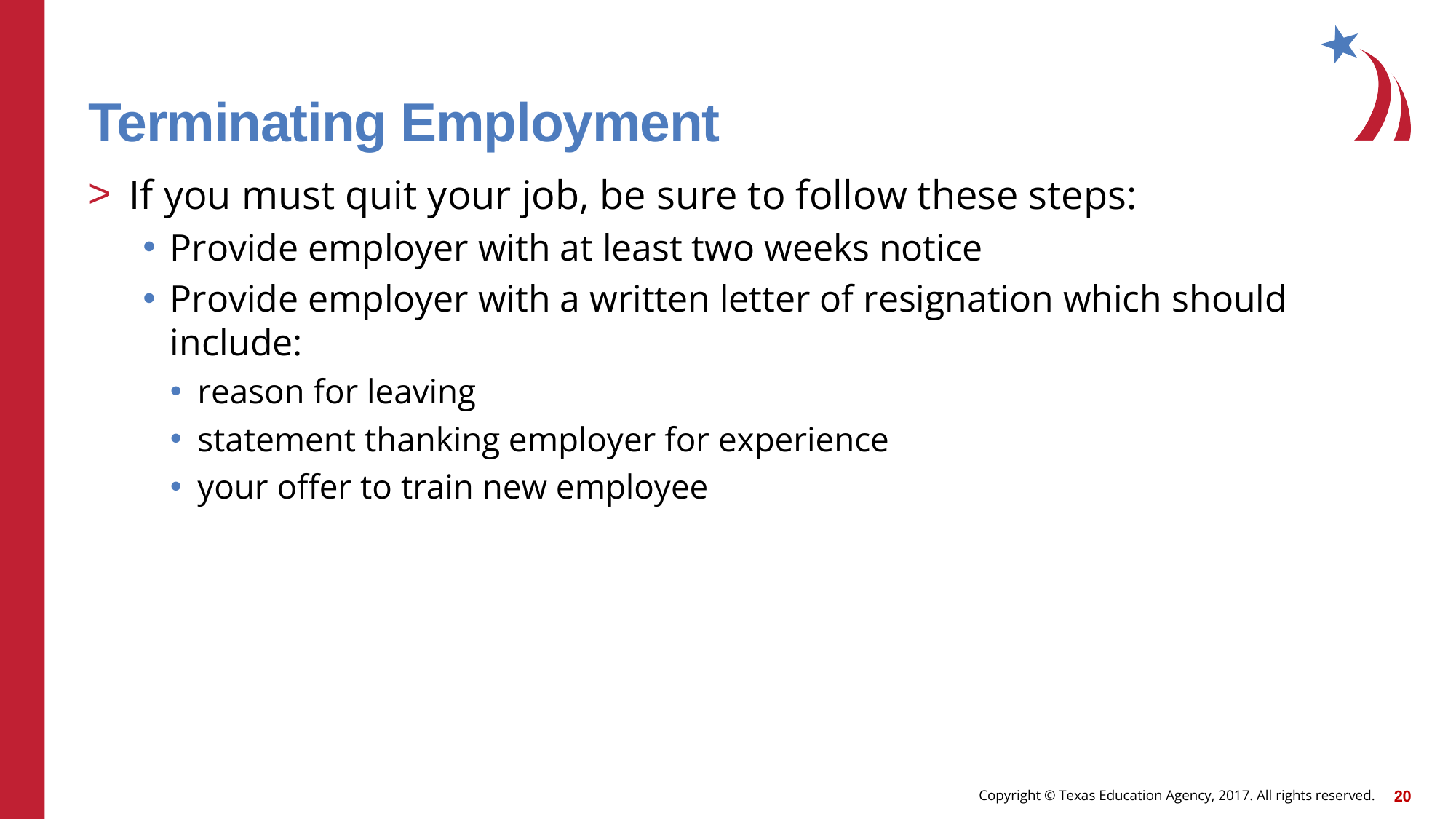

# Terminating Employment
If you must quit your job, be sure to follow these steps:
Provide employer with at least two weeks notice
Provide employer with a written letter of resignation which should include:
reason for leaving
statement thanking employer for experience
your offer to train new employee